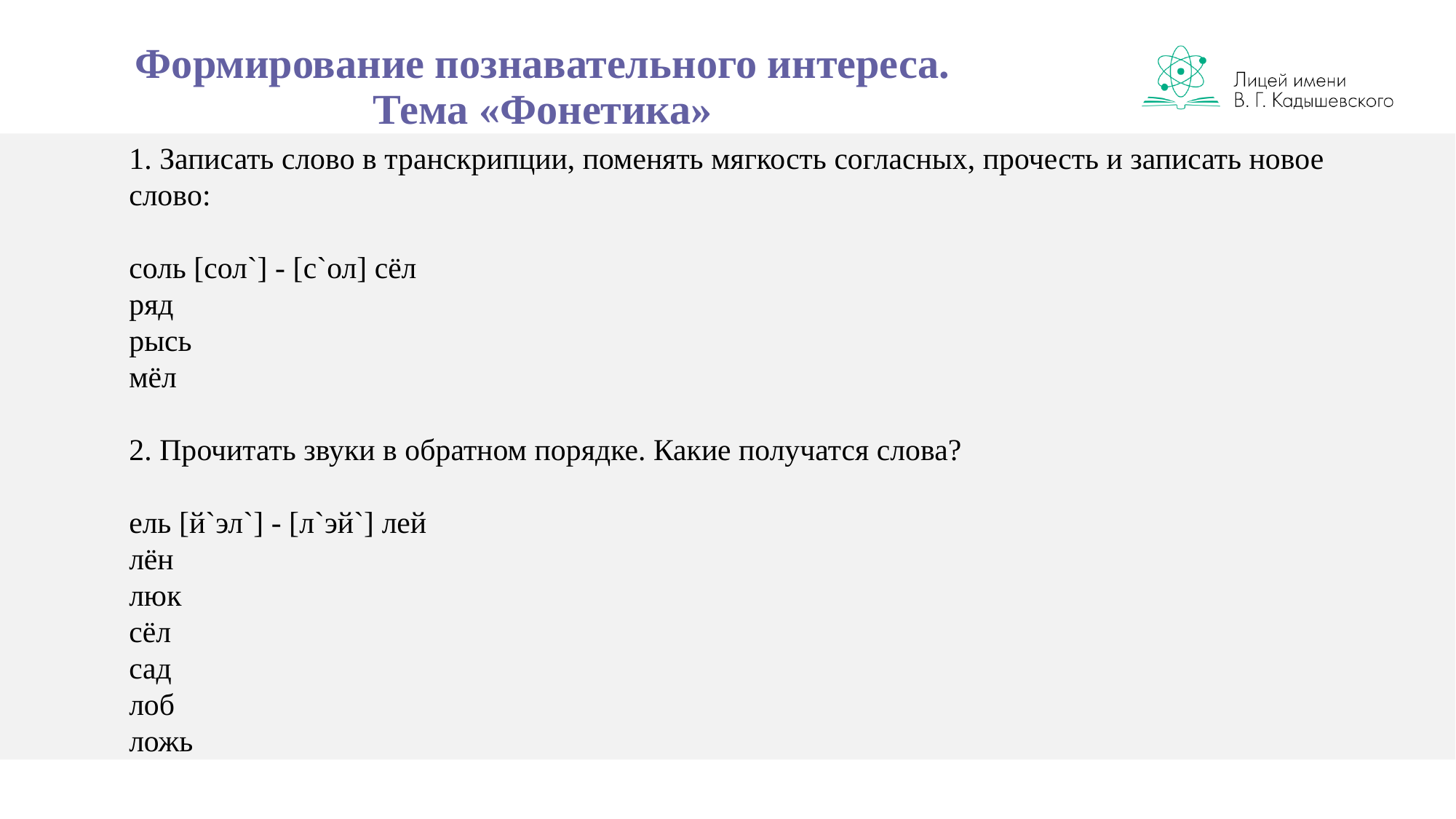

# Формирование познавательного интереса. Тема «Фонетика»
1. Записать слово в транскрипции, поменять мягкость согласных, прочесть и записать новое слово:

соль [сол`] - [с`ол] сёл
ряд
рысь
мёл

2. Прочитать звуки в обратном порядке. Какие получатся слова?

ель [й`эл`] - [л`эй`] лей
лён
люк
сёл
сад
лоб
ложь

15